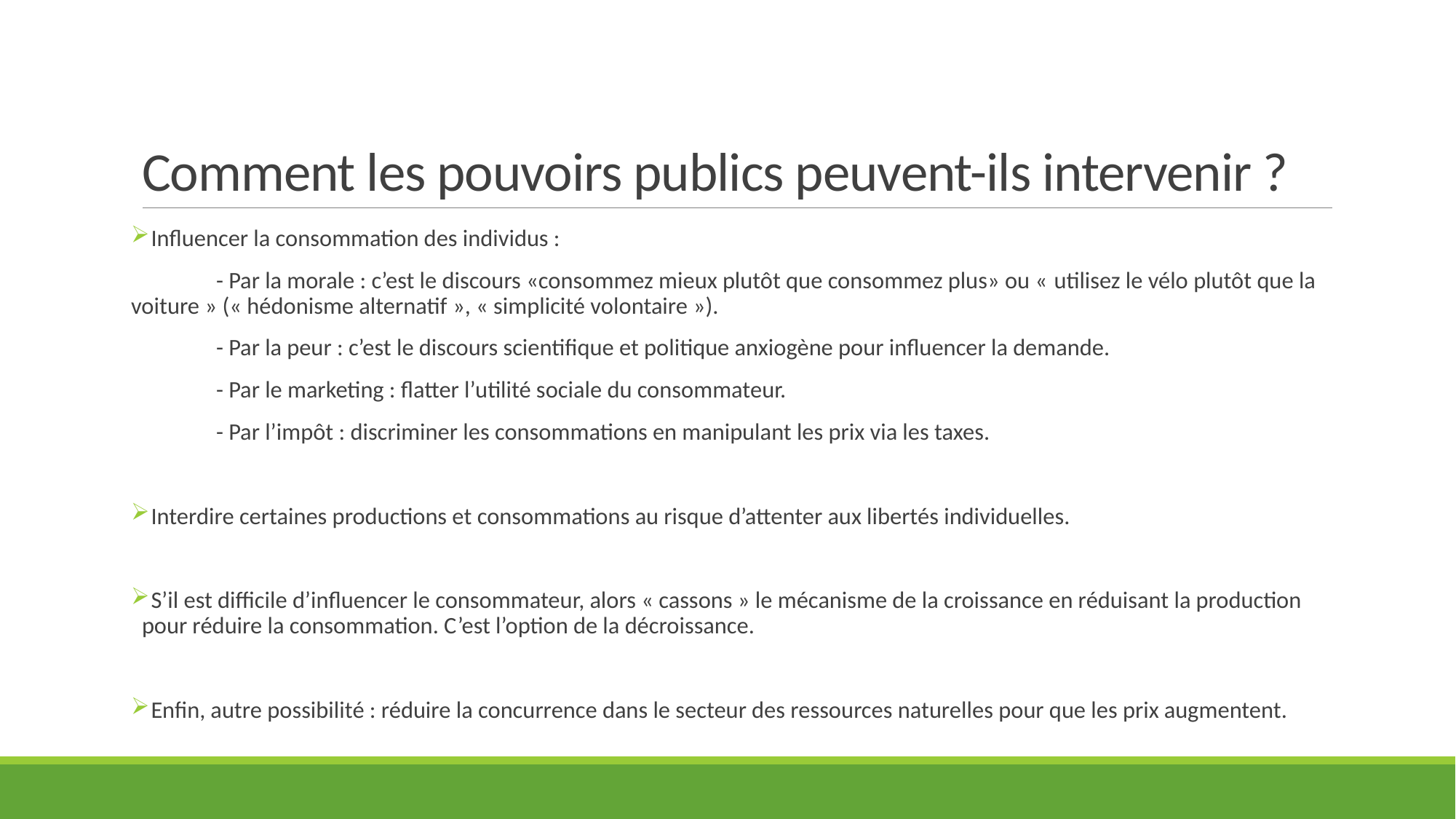

# Comment les pouvoirs publics peuvent-ils intervenir ?
 Influencer la consommation des individus :
	- Par la morale : c’est le discours «consommez mieux plutôt que consommez plus» ou « utilisez le vélo plutôt que la voiture » (« hédonisme alternatif », « simplicité volontaire »).
	- Par la peur : c’est le discours scientifique et politique anxiogène pour influencer la demande.
	- Par le marketing : flatter l’utilité sociale du consommateur.
	- Par l’impôt : discriminer les consommations en manipulant les prix via les taxes.

 Interdire certaines productions et consommations au risque d’attenter aux libertés individuelles.

 S’il est difficile d’influencer le consommateur, alors « cassons » le mécanisme de la croissance en réduisant la production pour réduire la consommation. C’est l’option de la décroissance.

 Enfin, autre possibilité : réduire la concurrence dans le secteur des ressources naturelles pour que les prix augmentent.